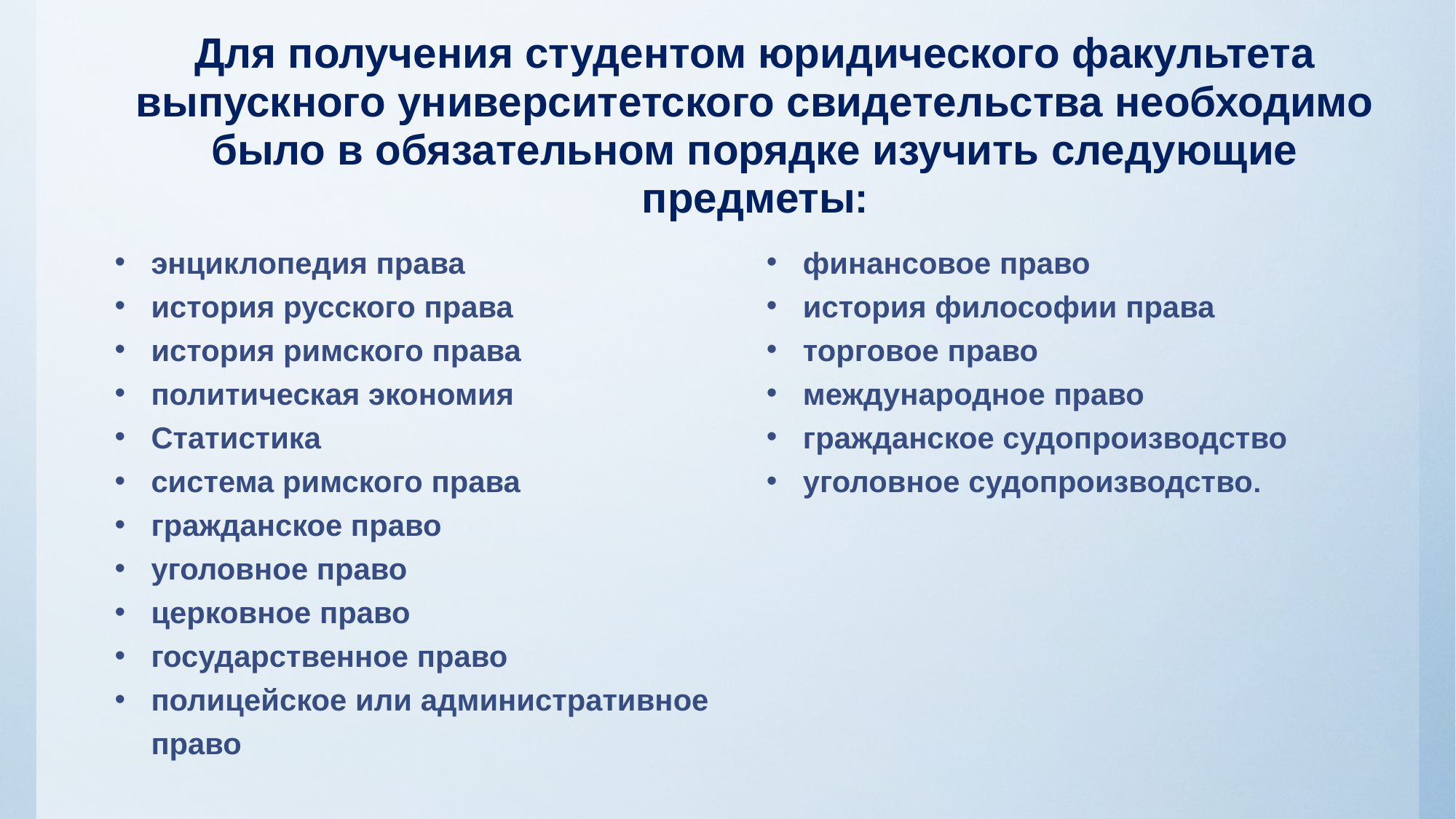

Для получения студентом юридического факультета выпускного университетского свидетельства необходимо было в обязательном порядке изучить следующие предметы:
энциклопедия права
история русского права
история римского права
политическая экономия
Статистика
система римского права
гражданское право
уголовное право
церковное право
государственное право
полицейское или административное право
финансовое право
история философии права
торговое право
международное право
гражданское судопроизводство
уголовное судопроизводство.